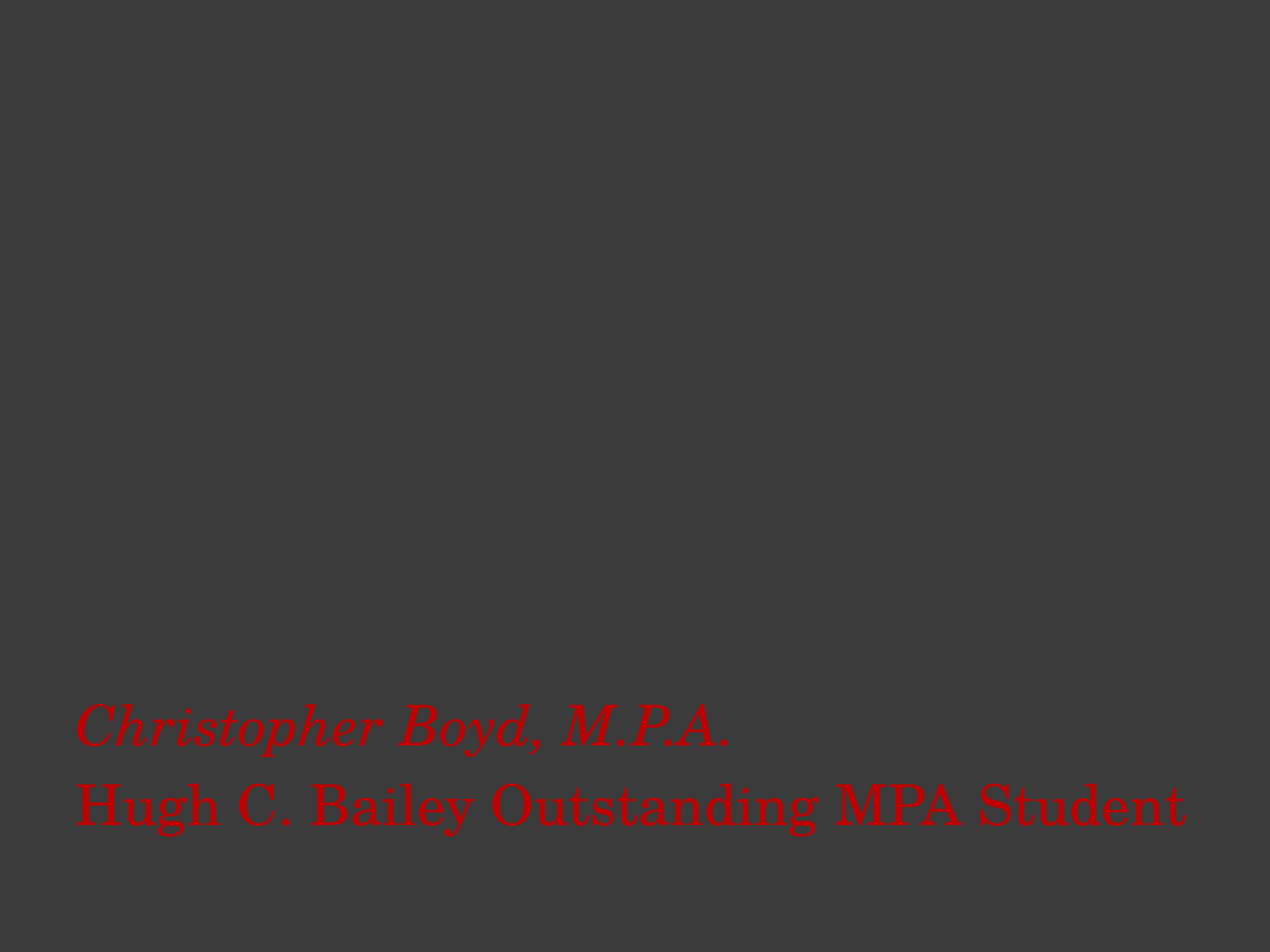

Christopher Boyd, M.P.A.
Hugh C. Bailey Outstanding MPA Student